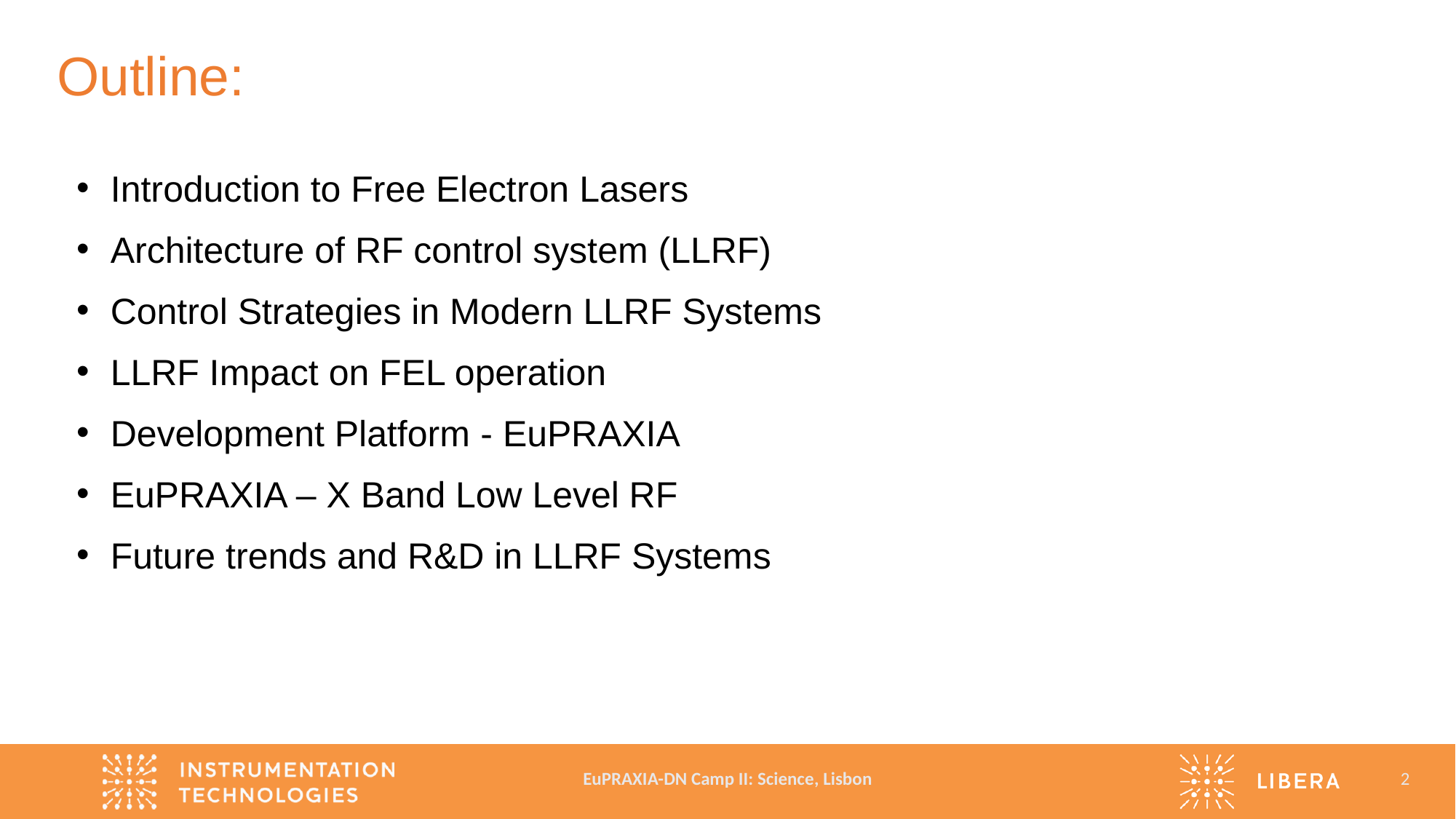

# Outline:
Introduction to Free Electron Lasers
Architecture of RF control system (LLRF)
Control Strategies in Modern LLRF Systems
LLRF Impact on FEL operation
Development Platform - EuPRAXIA
EuPRAXIA – X Band Low Level RF
Future trends and R&D in LLRF Systems

EuPRAXIA-DN Camp II: Science, Lisbon
2